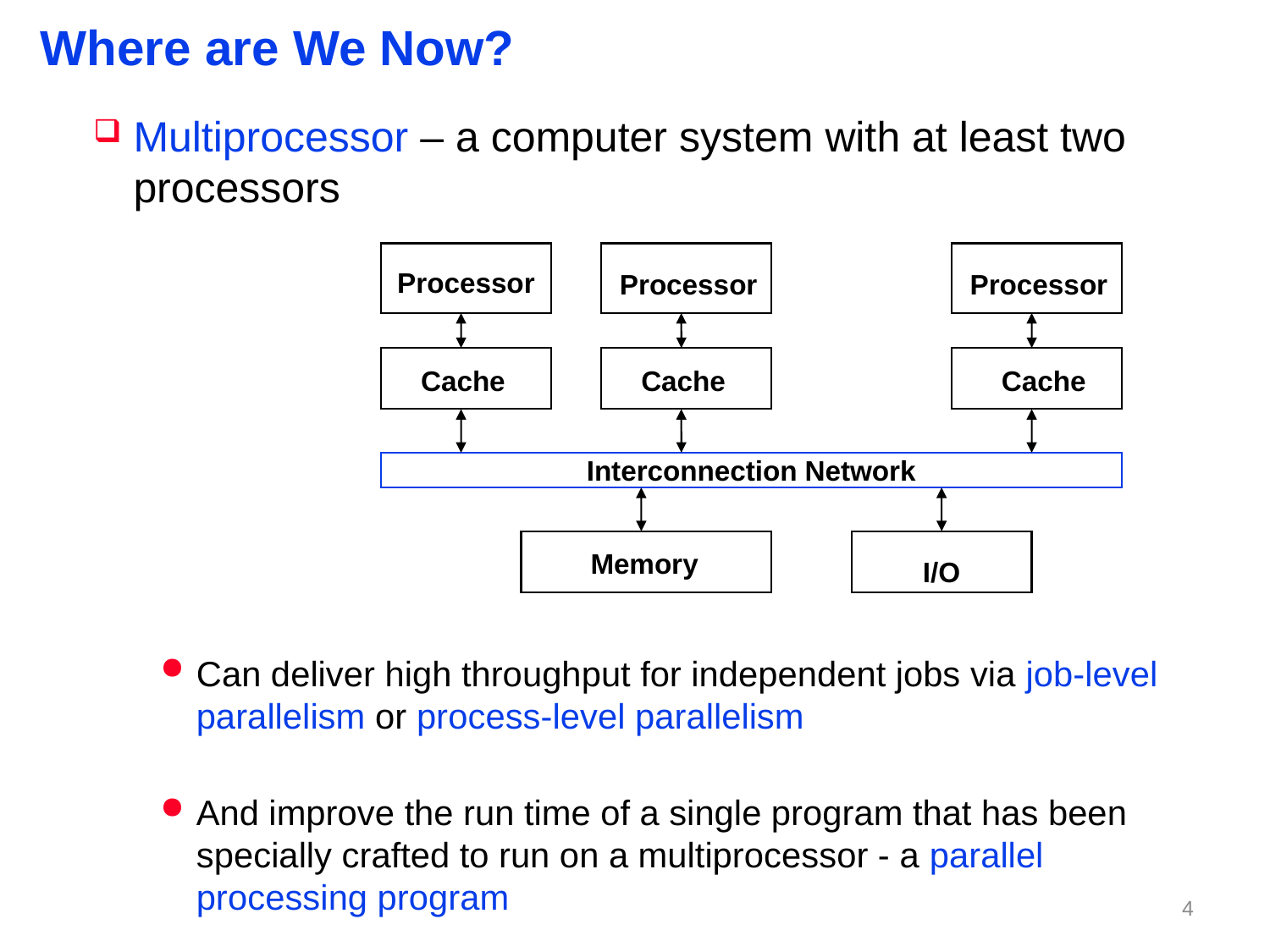

# Where are We Now?
Multiprocessor – a computer system with at least two processors

Can deliver high throughput for independent jobs via job-level parallelism or process-level parallelism

And improve the run time of a single program that has been specially crafted to run on a multiprocessor - a parallel processing program

Processor
Processor
Processor

Cache
Cache
Cache

Interconnection Network

Memory
I/O

4